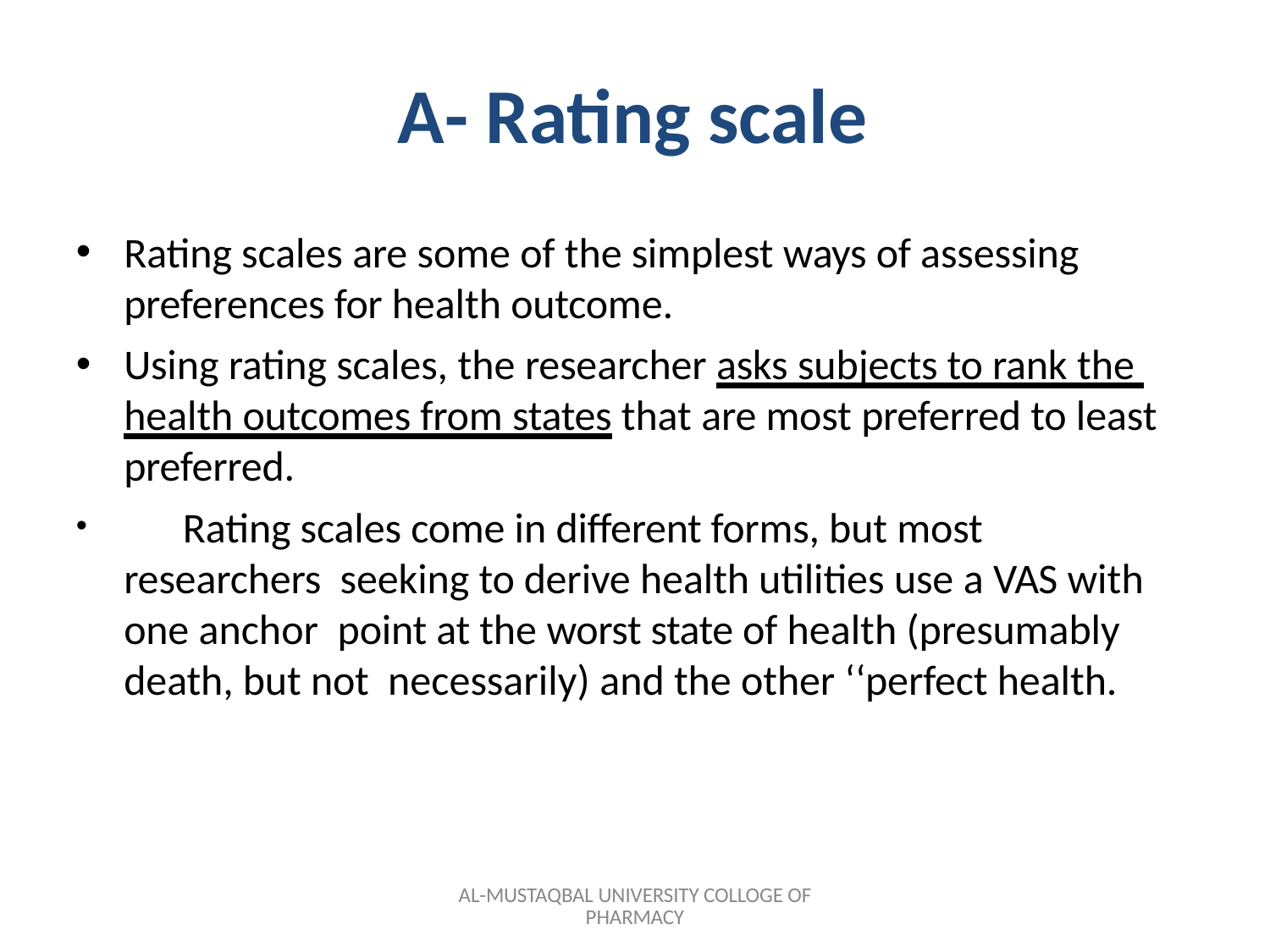

# A- Rating scale
Rating scales are some of the simplest ways of assessing
preferences for health outcome.
Using rating scales, the researcher asks subjects to rank the  health outcomes from states that are most preferred to least  preferred.
	Rating scales come in different forms, but most researchers  seeking to derive health utilities use a VAS with one anchor  point at the worst state of health (presumably death, but not  necessarily) and the other ‘‘perfect health.
AL-MUSTAQBAL UNIVERSITY COLLOGE OF PHARMACY